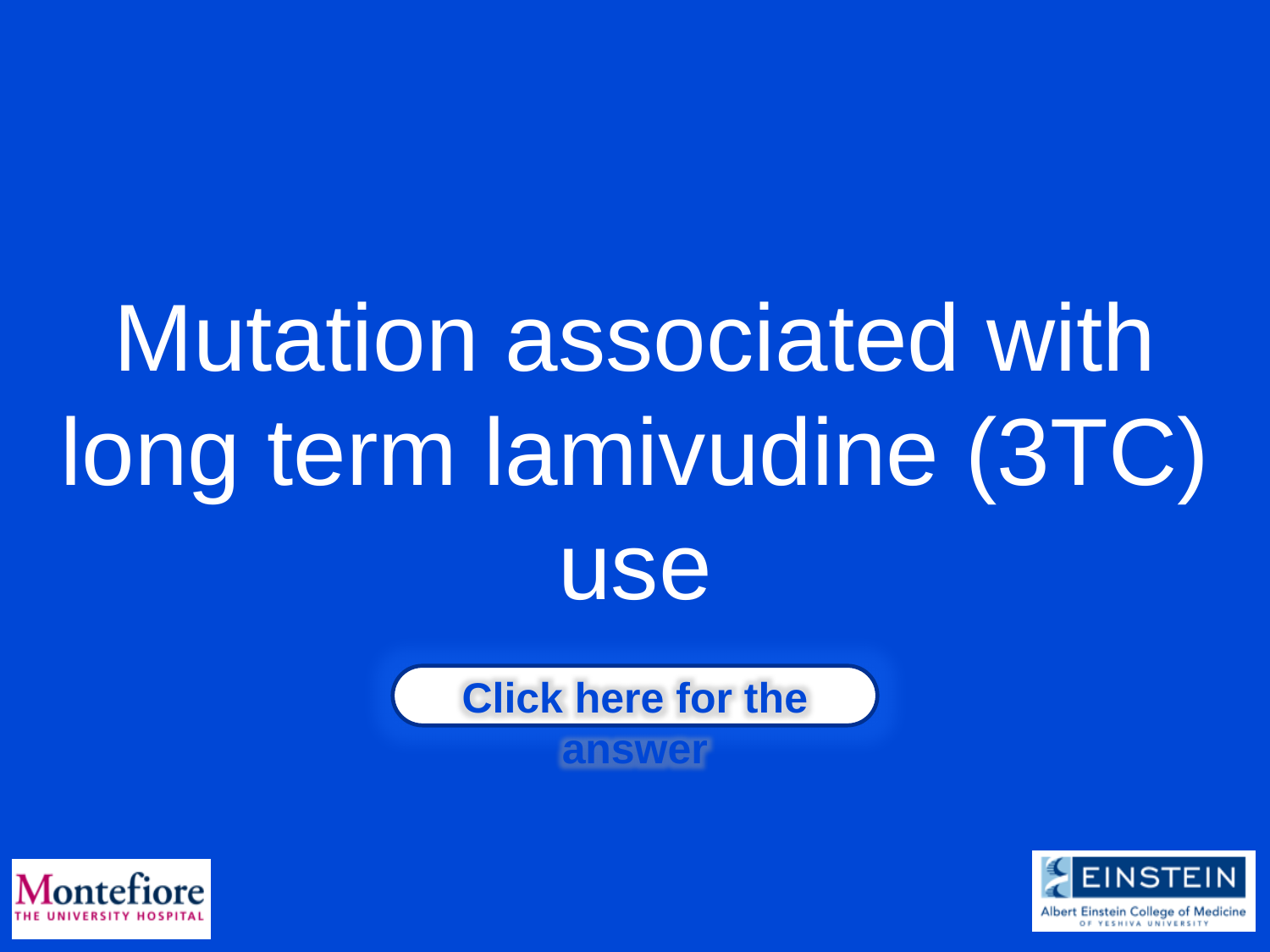

Mutation associated with long term lamivudine (3TC) use
Click here for the answer